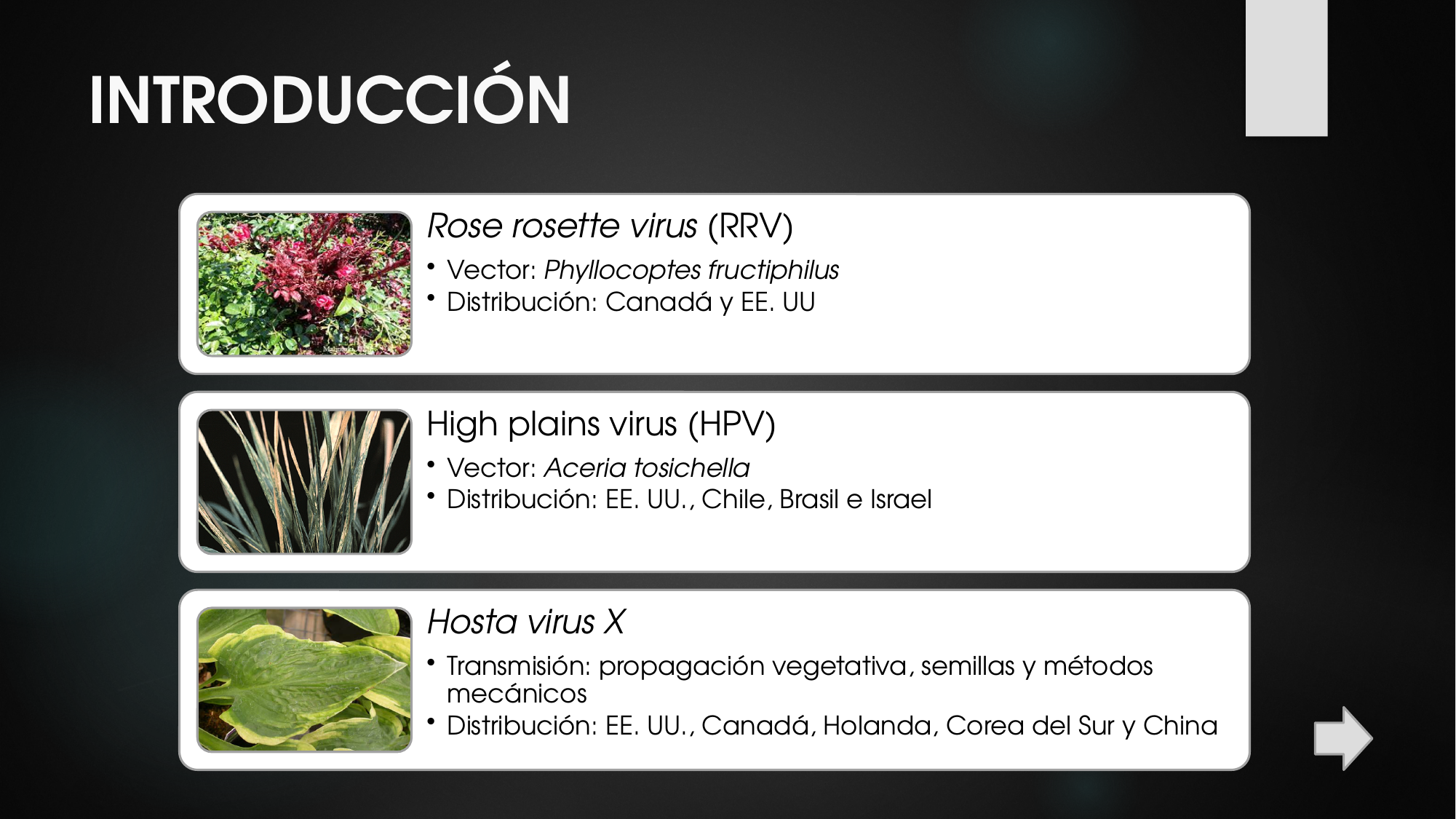

# INTRODUCCIÓN
Rose rosette virus (RRV)
Vector: Phyllocoptes fructiphilus
Distribución: Canadá y EE. UU
High plains virus (HPV)
Vector: Aceria tosichella
Distribución: EE. UU., Chile, Brasil e Israel

Hosta virus X
Transmisión: propagación vegetativa, semillas y métodos mecánicos
Distribución: EE. UU., Canadá, Holanda, Corea del Sur y China